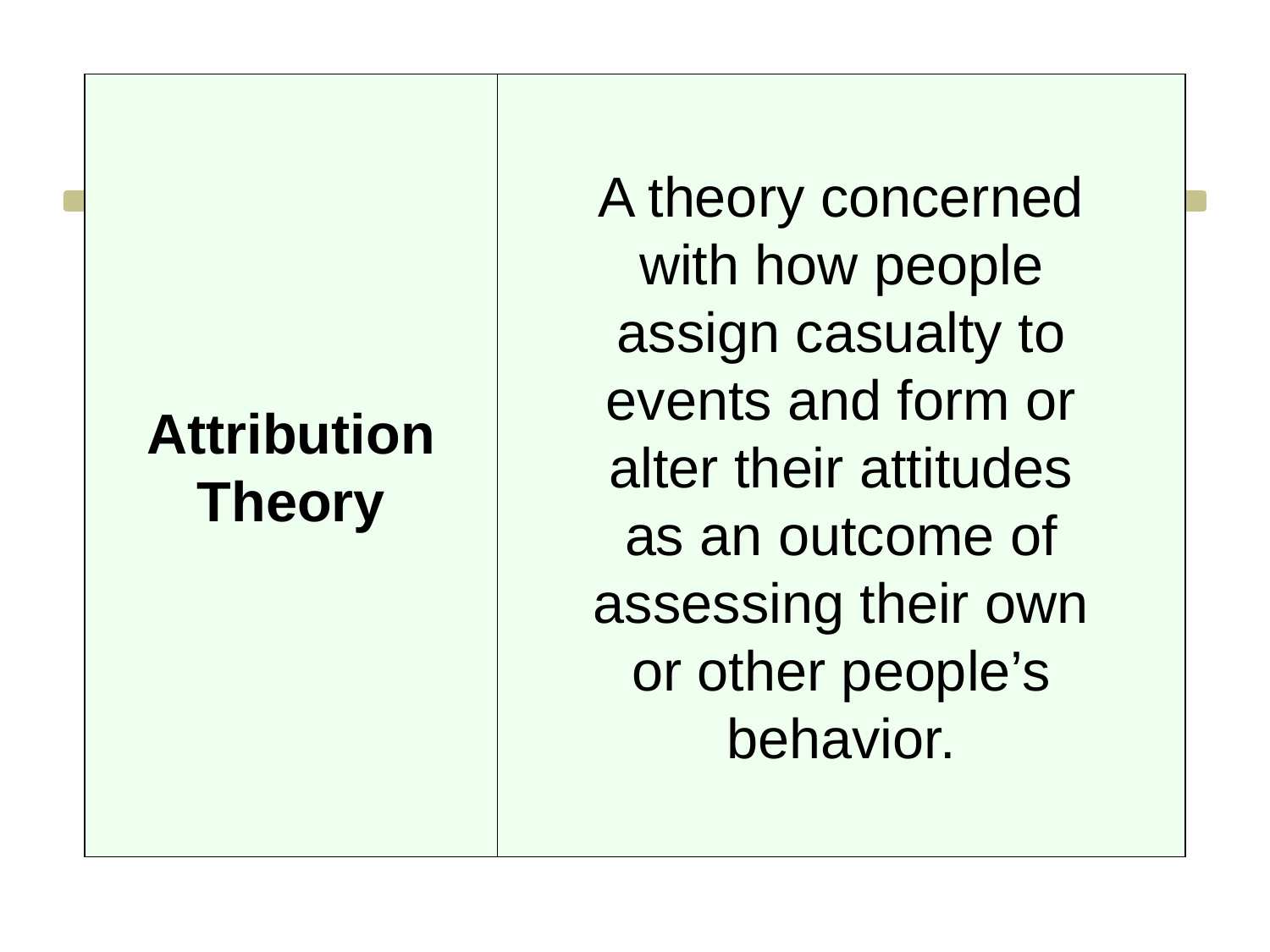

Attribution Theory
A theory concerned with how people assign casualty to events and form or alter their attitudes as an outcome of assessing their own or other people’s behavior.